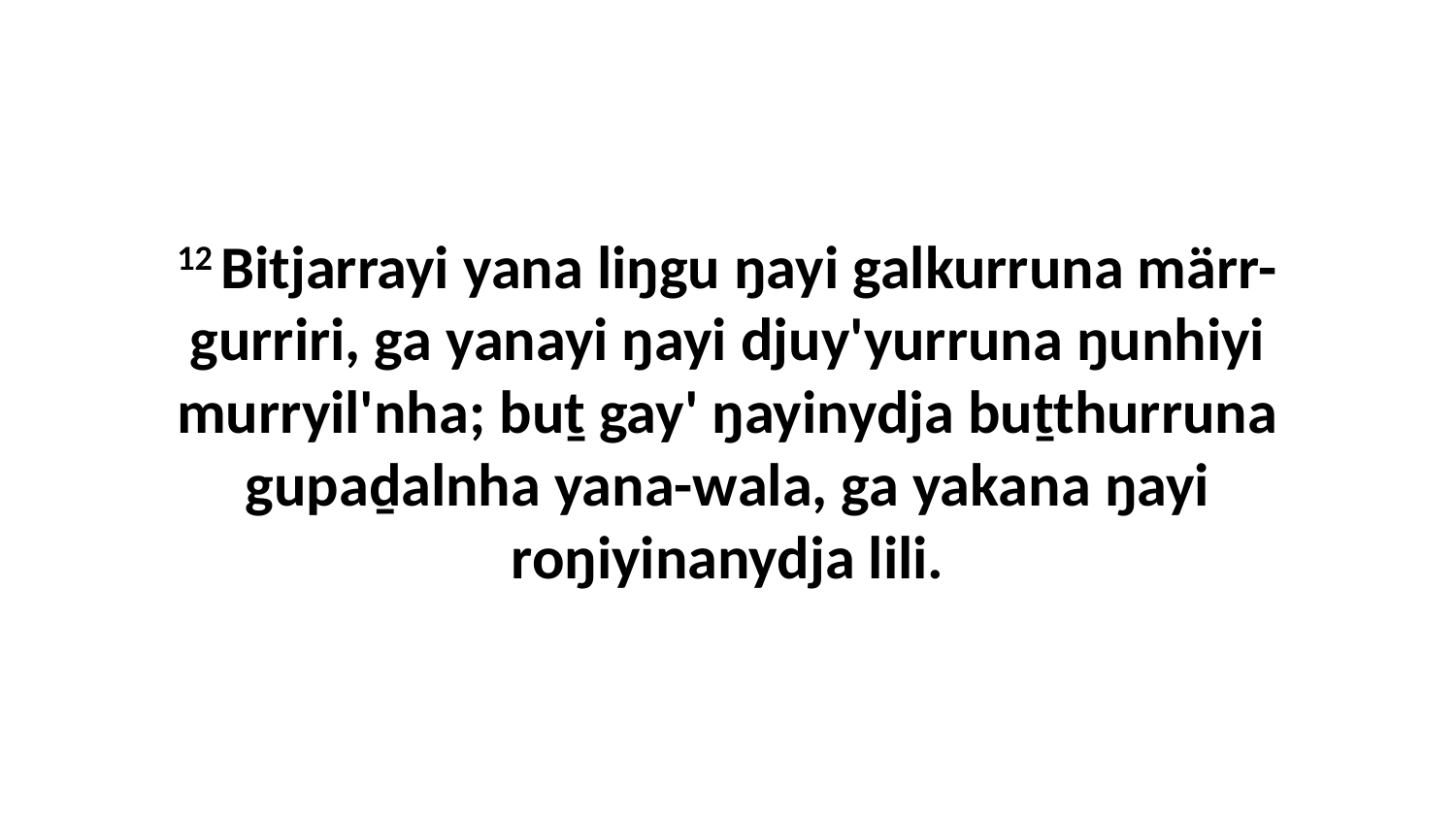

12 Bitjarrayi yana liŋgu ŋayi galkurruna märr-gurriri, ga yanayi ŋayi djuy'yurruna ŋunhiyi murryil'nha; buṯ gay' ŋayinydja buṯthurruna gupaḏalnha yana-wala, ga yakana ŋayi roŋiyinanydja lili.